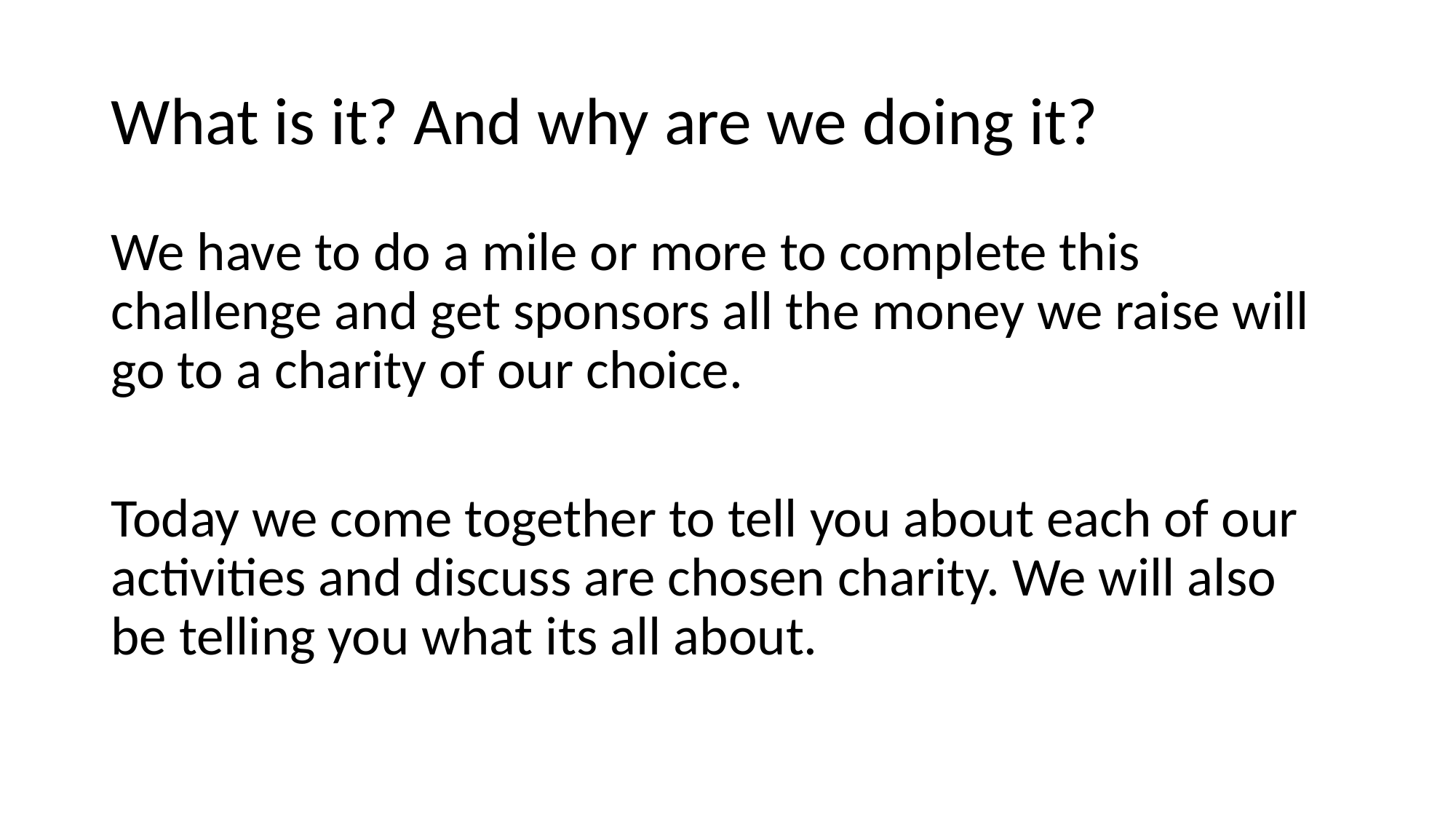

# What is it? And why are we doing it?
We have to do a mile or more to complete this challenge and get sponsors all the money we raise will go to a charity of our choice.

Today we come together to tell you about each of our activities and discuss are chosen charity. We will also be telling you what its all about.